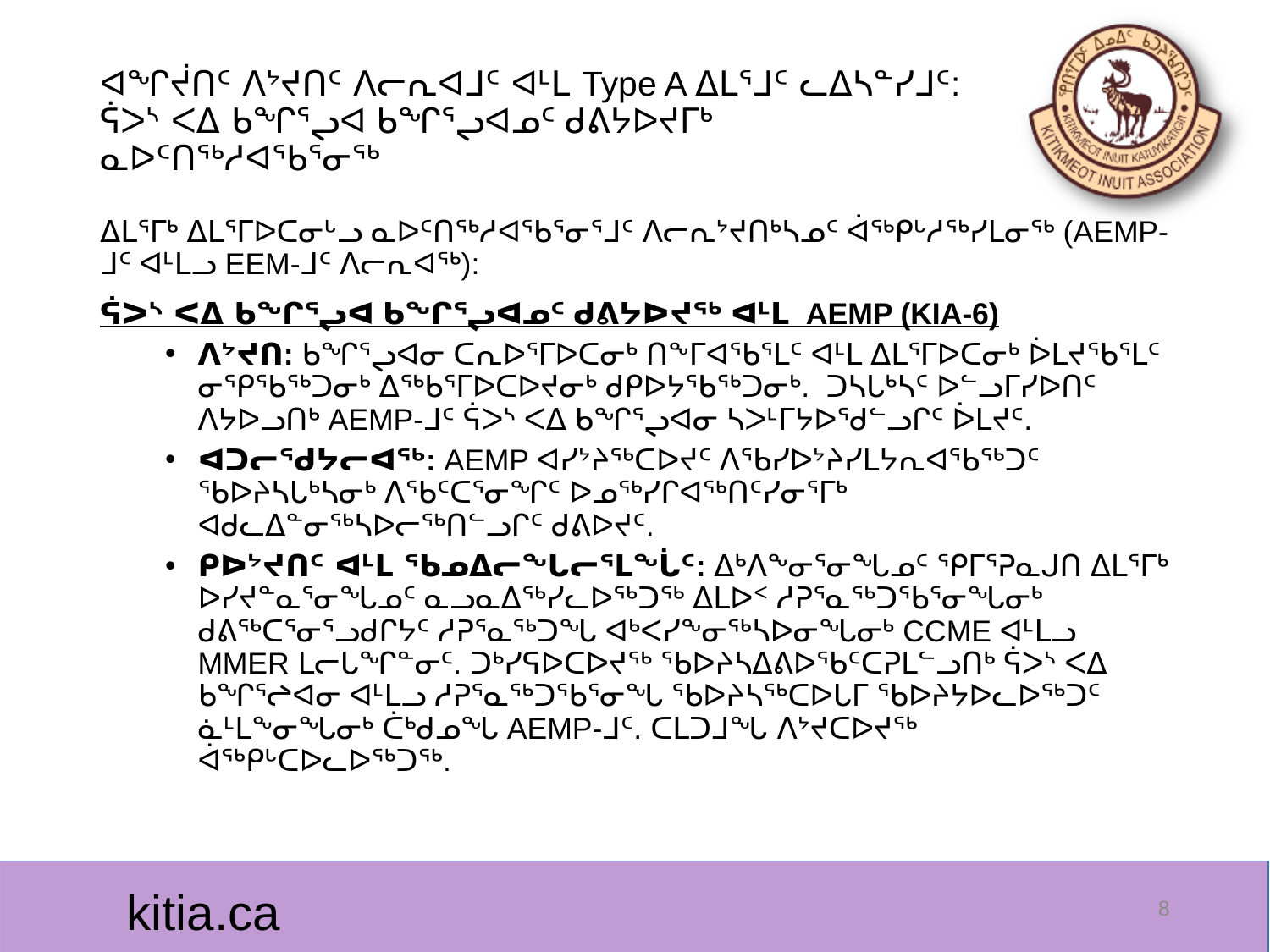

# ᐊᖏᔫᑎᑦ ᐱᔾᔪᑎᑦ ᐱᓕᕆᐊᒧᑦ ᐊᒻᒪ Type A ᐃᒪᕐᒧᑦ ᓚᐃᓴᓐᓯᒧᑦ: ᕌᐳᔅ ᐸᐃ ᑲᖏᕐᖢᐊ ᑲᖏᕐᖢᐊᓄᑦ ᑯᕕᔭᐅᔪᒥᒃ ᓇᐅᑦᑎᖅᓱᐊᖃᕐᓂᖅ
ᐃᒪᕐᒥᒃ ᐃᒪᕐᒥᐅᑕᓂᒡᓗ ᓇᐅᑦᑎᖅᓱᐊᖃᕐᓂᕐᒧᑦ ᐱᓕᕆᔾᔪᑎᒃᓴᓄᑦ ᐋᖅᑭᒡᓱᖅᓯᒪᓂᖅ (AEMP-ᒧᑦ ᐊᒻᒪᓗ EEM-ᒧᑦ ᐱᓕᕆᐊᖅ):
ᕌᐳᔅ ᐸᐃ ᑲᖏᕐᖢᐊ ᑲᖏᕐᖢᐊᓄᑦ ᑯᕕᔭᐅᔪᖅ ᐊᒻᒪ  AEMP (KIA-6)
ᐱᔾᔪᑎ: ᑲᖏᕐᖢᐊᓂ ᑕᕆᐅᕐᒥᐅᑕᓂᒃ ᑎᖕᒥᐊᖃᕐᒪᑦ ᐊᒻᒪ ᐃᒪᕐᒥᐅᑕᓂᒃ ᐆᒪᔪᖃᕐᒪᑦ ᓂᕿᖃᖅᑐᓂᒃ ᐃᖅᑲᕐᒥᐅᑕᐅᔪᓂᒃ ᑯᑭᐅᔭᖃᖅᑐᓂᒃ.  ᑐᓴᒐᒃᓴᑦ ᐅᓪᓗᒥᓯᐅᑎᑦ ᐱᔭᐅᓗᑎᒃ AEMP-ᒧᑦ ᕌᐳᔅ ᐸᐃ ᑲᖏᕐᖢᐊᓂ ᓴᐳᒻᒥᔭᐅᖁᓪᓗᒋᑦ ᐆᒪᔪᑦ.
ᐊᑐᓕᖁᔭᓕᐊᖅ: AEMP ᐊᓯᔾᔨᖅᑕᐅᔪᑦ ᐱᖃᓯᐅᔾᔨᓯᒪᔭᕆᐊᖃᖅᑐᑦ ᖃᐅᔨᓴᒐᒃᓴᓂᒃ ᐱᖃᑦᑕᕐᓂᖏᑦ ᐅᓄᖅᓯᒋᐊᖅᑎᑦᓯᓂᕐᒥᒃ ᐊᑯᓚᐃᓐᓂᖅᓴᐅᓕᖅᑎᓪᓗᒋᑦ ᑯᕕᐅᔪᑦ.
ᑭᐅᔾᔪᑎᑦ ᐊᒻᒪ ᖃᓄᐃᓕᖓᓕᕐᒪᖔᑦ: ᐃᒃᐱᖕᓂᕐᓂᖓᓄᑦ ᕿᒥᕐᕈᓇᒍᑎ ᐃᒪᕐᒥᒃ ᐅᓯᔪᓐᓇᕐᓂᖓᓄᑦ ᓇᓗᓇᐃᖅᓯᓚᐅᖅᑐᖅ ᐃᒪᐅᑉ ᓱᕈᕐᓇᖅᑐᖃᕐᓂᖓᓂᒃ ᑯᕕᖅᑕᕐᓂᕐᓗᑯᒋᔭᑦ ᓱᕈᕐᓇᖅᑐᖓ ᐊᒃᐸᓯᖕᓂᖅᓴᐅᓂᖓᓂᒃ CCME ᐊᒻᒪᓗ MMER ᒪᓕᒐᖏᓐᓂᑦ. ᑐᒃᓯᕋᐅᑕᐅᔪᖅ ᖃᐅᔨᓴᐃᕕᐅᖃᑦᑕᕈᒪᓪᓗᑎᒃ ᕌᐳᔅ ᐸᐃ ᑲᖏᕐᖠᐊᓂ ᐊᒻᒪᓗ ᓱᕈᕐᓇᖅᑐᖃᕐᓂᖓ ᖃᐅᔨᓴᖅᑕᐅᒐᒥ ᖃᐅᔨᔭᐅᓚᐅᖅᑐᑦ ᓈᒻᒪᖕᓂᖓᓂᒃ ᑖᒃᑯᓄᖓ AEMP-ᒧᑦ. ᑕᒪᑐᒧᖓ ᐱᔾᔪᑕᐅᔪᖅ ᐋᖅᑭᒡᑕᐅᓚᐅᖅᑐᖅ.

8